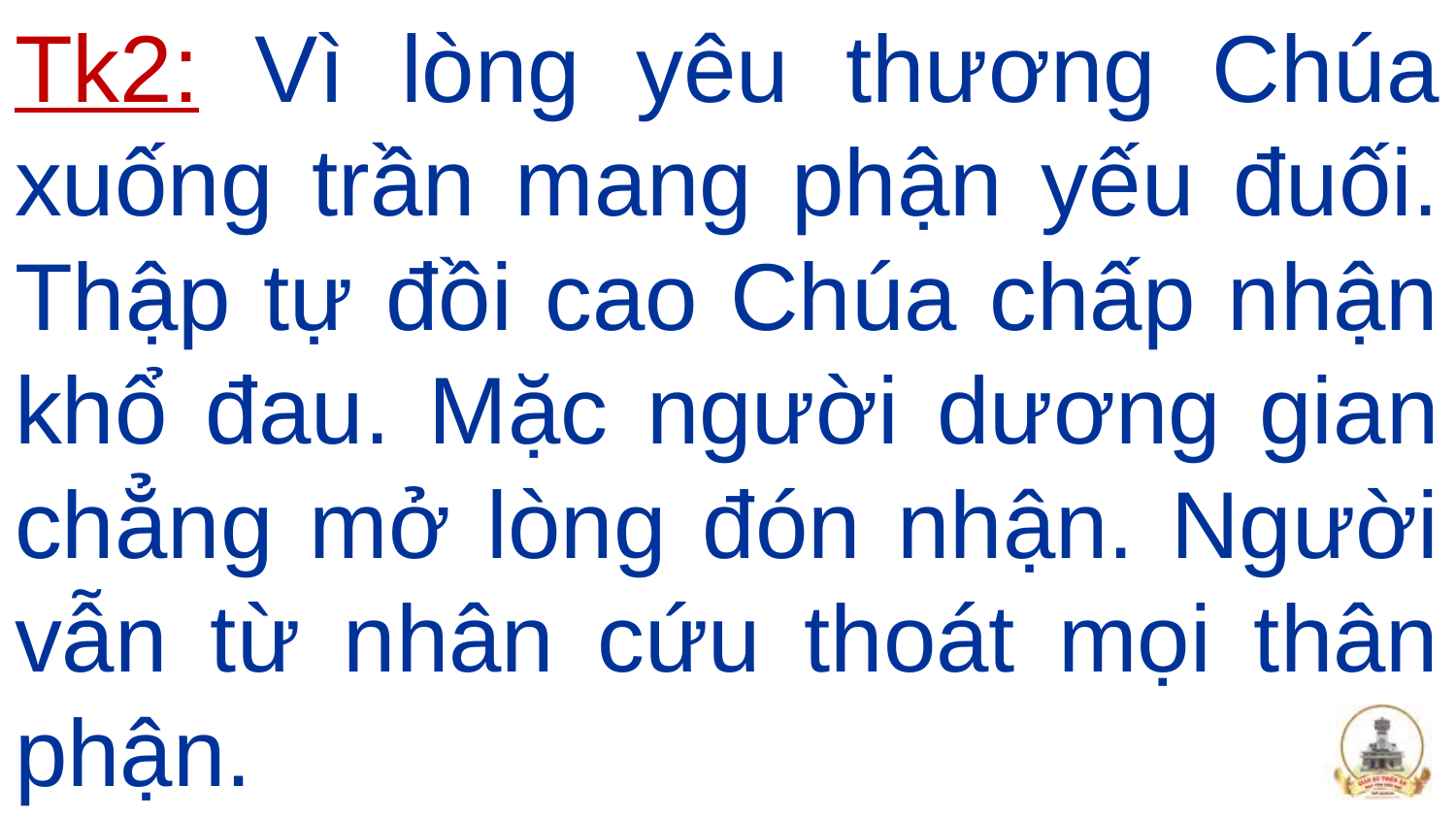

Tk2: Vì lòng yêu thương Chúa xuống trần mang phận yếu đuối. Thập tự đồi cao Chúa chấp nhận khổ đau. Mặc người dương gian chẳng mở lòng đón nhận. Người vẫn từ nhân cứu thoát mọi thân phận.